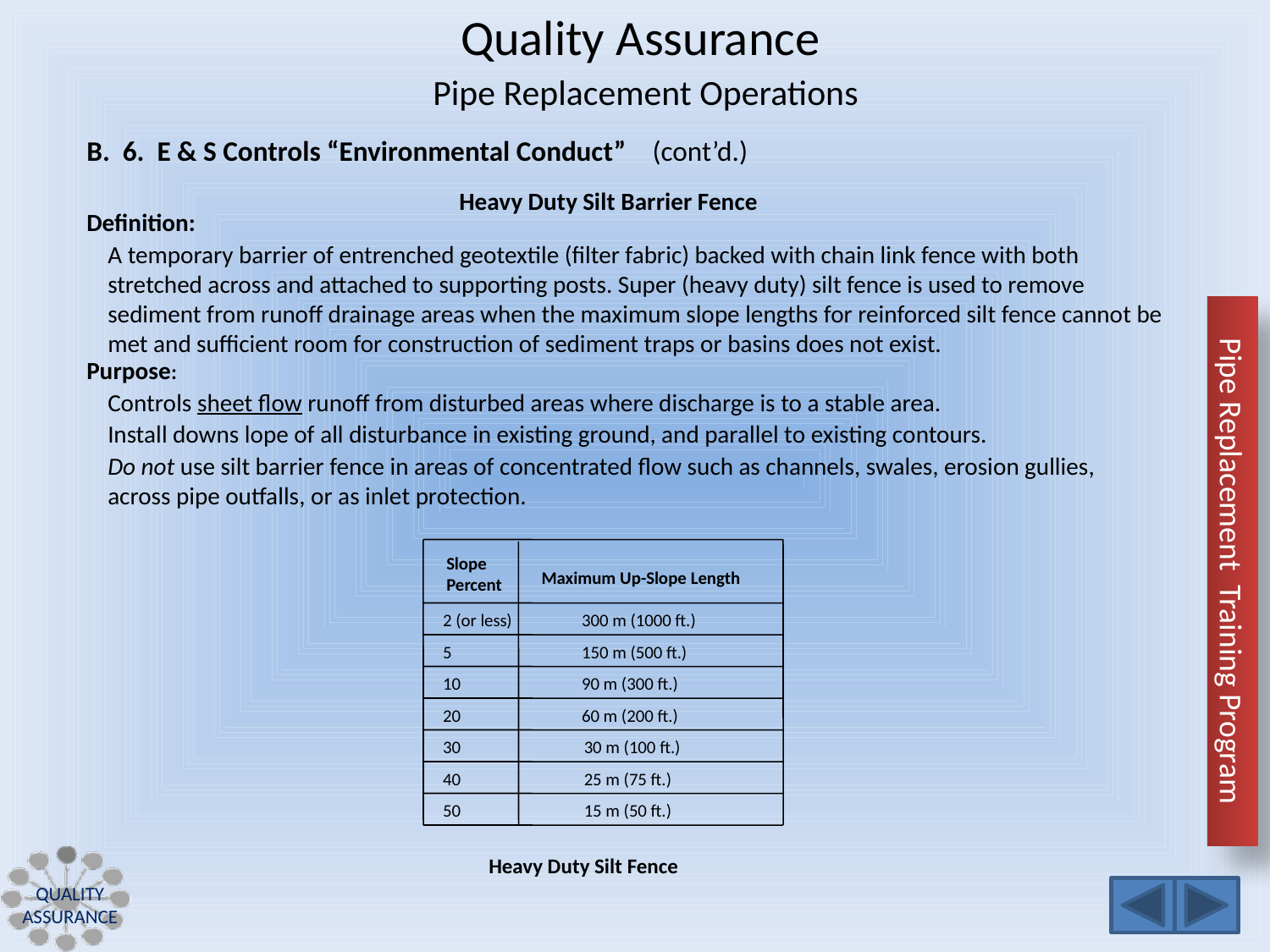

Quality Assurance
Pipe Replacement Operations
B.  6.  E & S Controls “Environmental Conduct”    (cont’d.)
Heavy Duty Silt Barrier Fence
Definition:
A temporary barrier of entrenched geotextile (filter fabric) backed with chain link fence with both stretched across and attached to supporting posts. Super (heavy duty) silt fence is used to remove sediment from runoff drainage areas when the maximum slope lengths for reinforced silt fence cannot be met and sufficient room for construction of sediment traps or basins does not exist.
Purpose:
Controls sheet flow runoff from disturbed areas where discharge is to a stable area.
Install downs lope of all disturbance in existing ground, and parallel to existing contours.
Do not use silt barrier fence in areas of concentrated flow such as channels, swales, erosion gullies, across pipe outfalls, or as inlet protection.

Slope
Percent
Maximum Up-Slope Length

2 (or less)
300 m (1000 ft.)

5
150 m (500 ft.)

10
90 m (300 ft.)

20
60 m (200 ft.)

30
30 m (100 ft.)

40
25 m (75 ft.)

50
15 m (50 ft.)

Heavy Duty Silt Fence
Quality Assurance